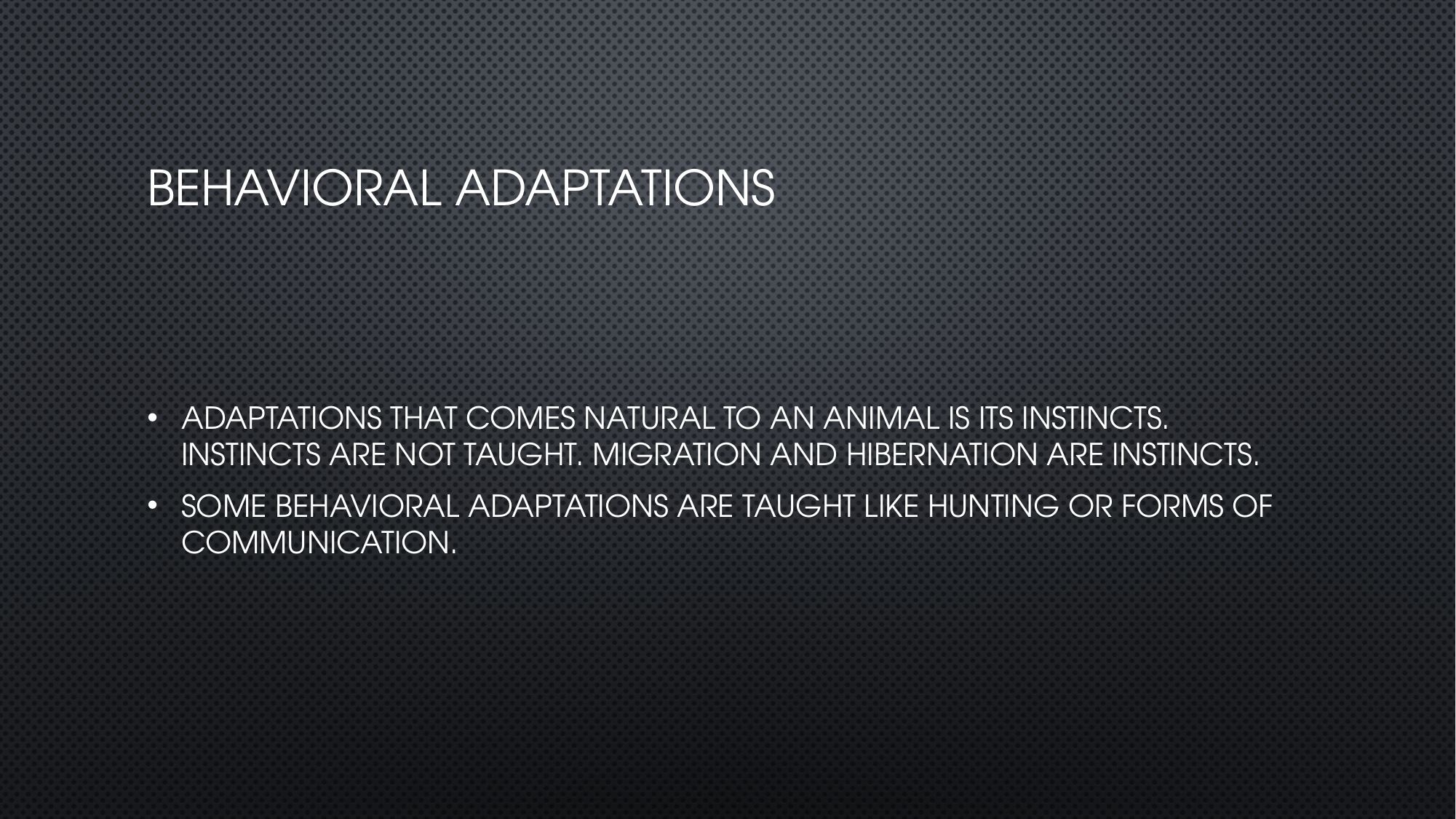

# Behavioral adaptations
Adaptations that comes natural to an animal is its instincts. Instincts are not taught. Migration and hibernation are instincts.
Some behavioral adaptations are taught like hunting or forms of communication.